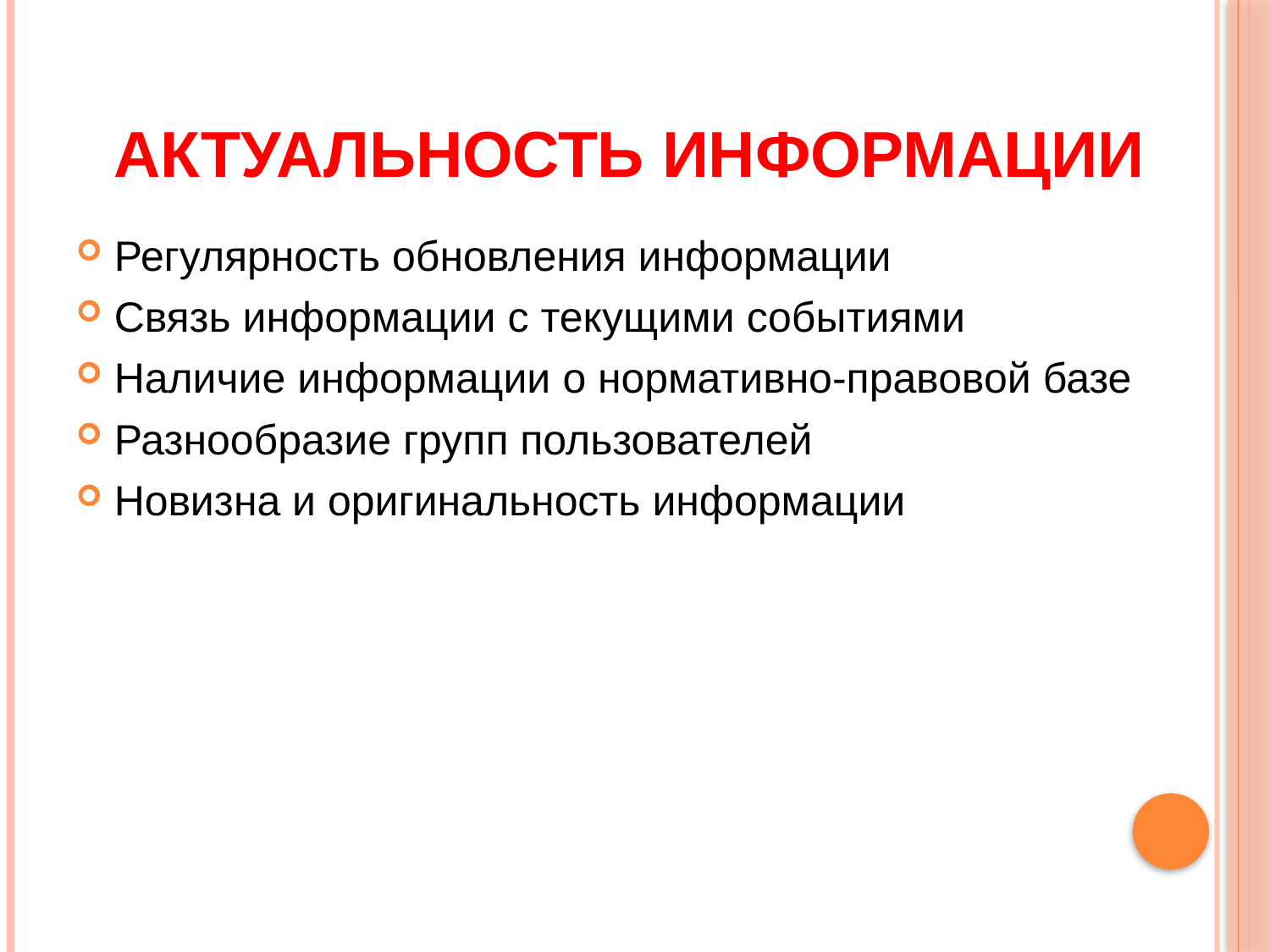

# Актуальность информации
Регулярность обновления информации
Связь информации с текущими событиями
Наличие информации о нормативно-правовой базе
Разнообразие групп пользователей
Новизна и оригинальность информации